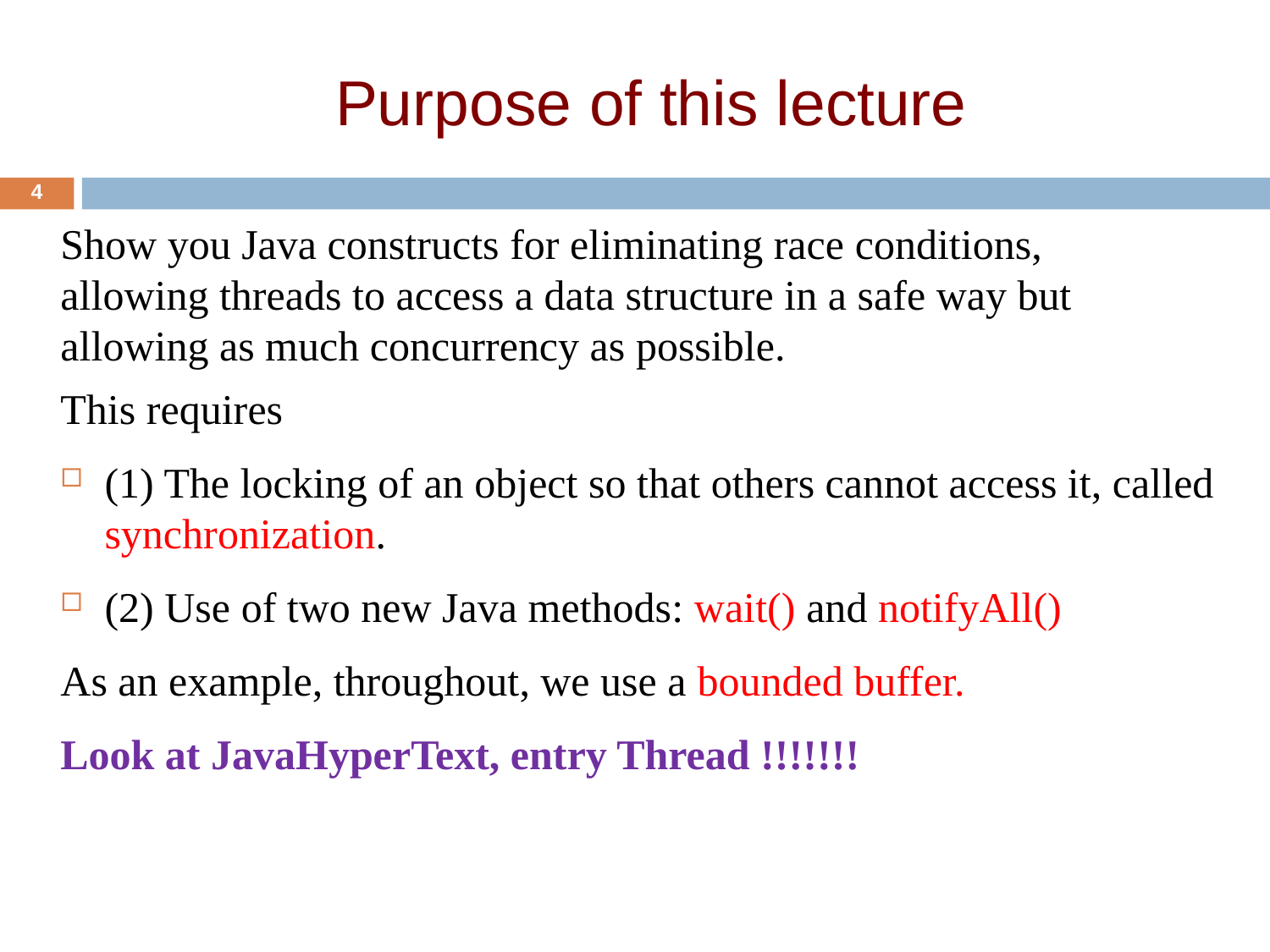

Purpose of this lecture
4
Show you Java constructs for eliminating race conditions,
allowing threads to access a data structure in a safe way but
allowing as much concurrency as possible.
This requires
(1) The locking of an object so that others cannot access it, called synchronization.
(2) Use of two new Java methods: wait() and notifyAll()
As an example, throughout, we use a bounded buffer.
Look at JavaHyperText, entry Thread !!!!!!!